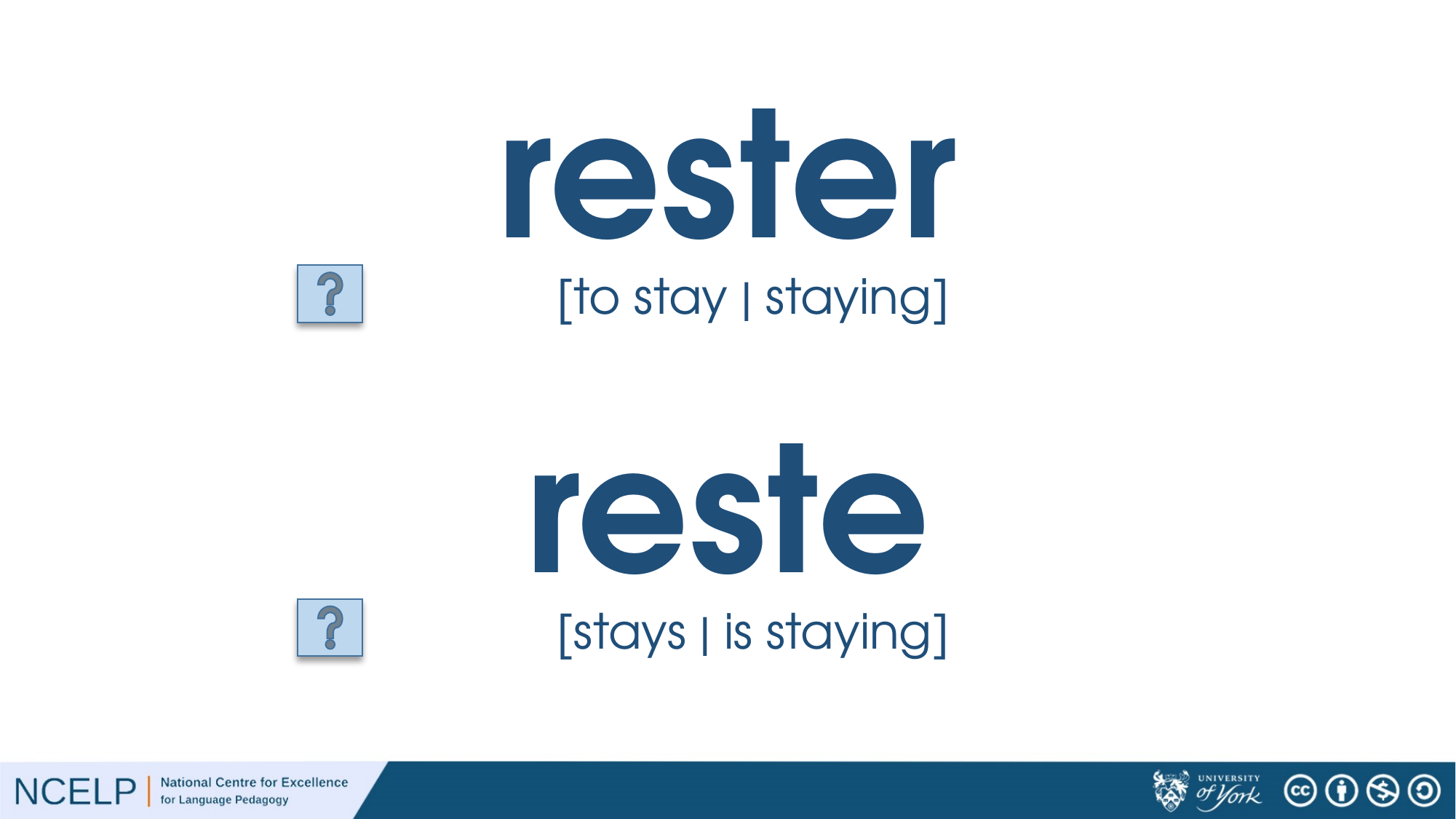

rester
[to stay | staying]

reste
[stays | is staying]